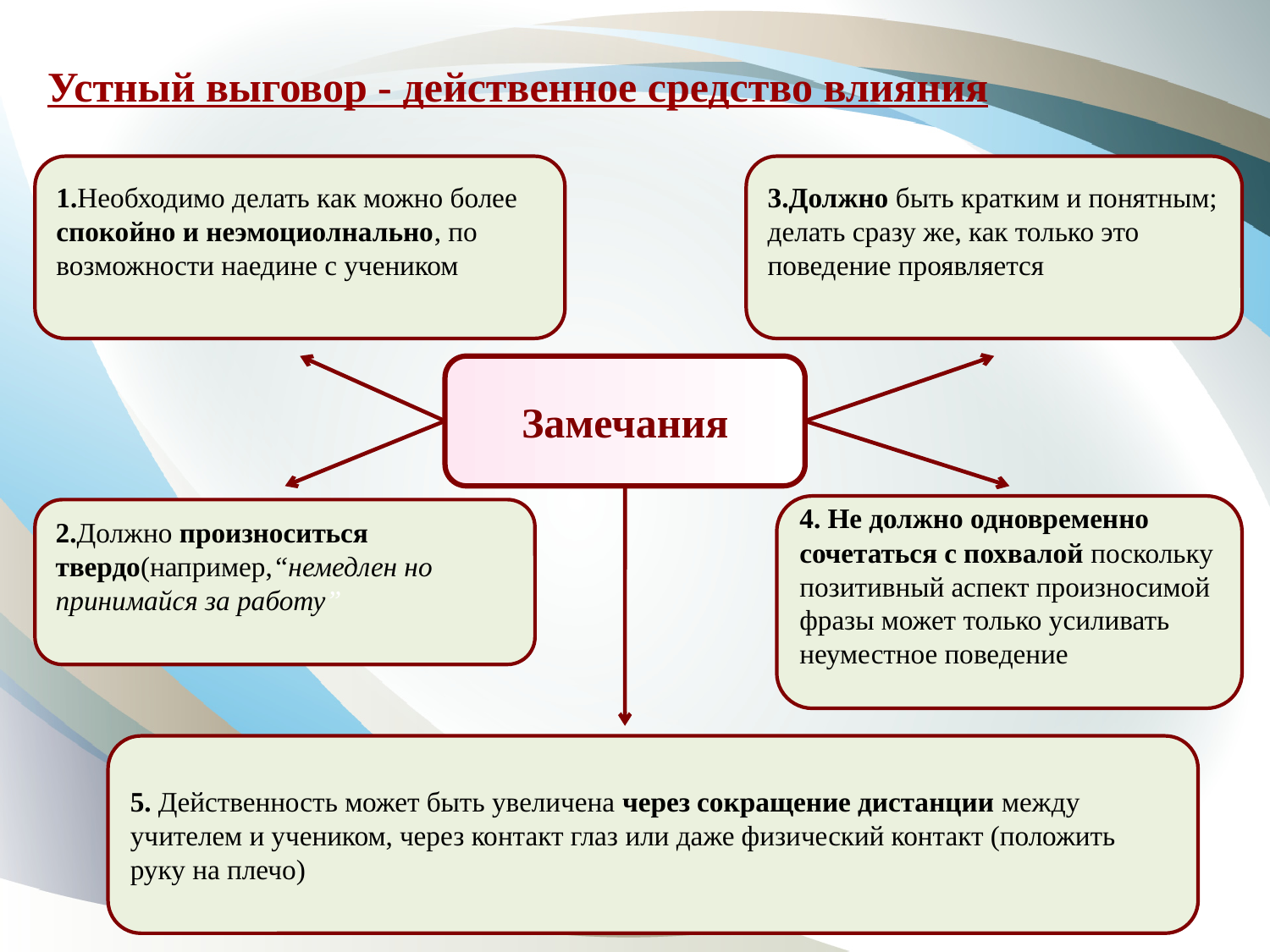

Устный выговор - действенное средство влияния
1.Необходимо делать как можно более спокойно и неэмоциолнально, по возможности наедине с учеником
3.Должно быть кратким и понятным; делать сразу же, как только это поведение проявляется
Замечания
4. Не должно одновременно сочетаться с похвалой поскольку позитивный аспект произносимой фразы может только усиливать неуместное поведение
2.Должно произноситься твердо(например,“немедлен но принимайся за работу”
5. Действенность может быть увеличена через сокращение дистанции между учителем и учеником, через контакт глаз или даже физический контакт (положить руку на плечо)